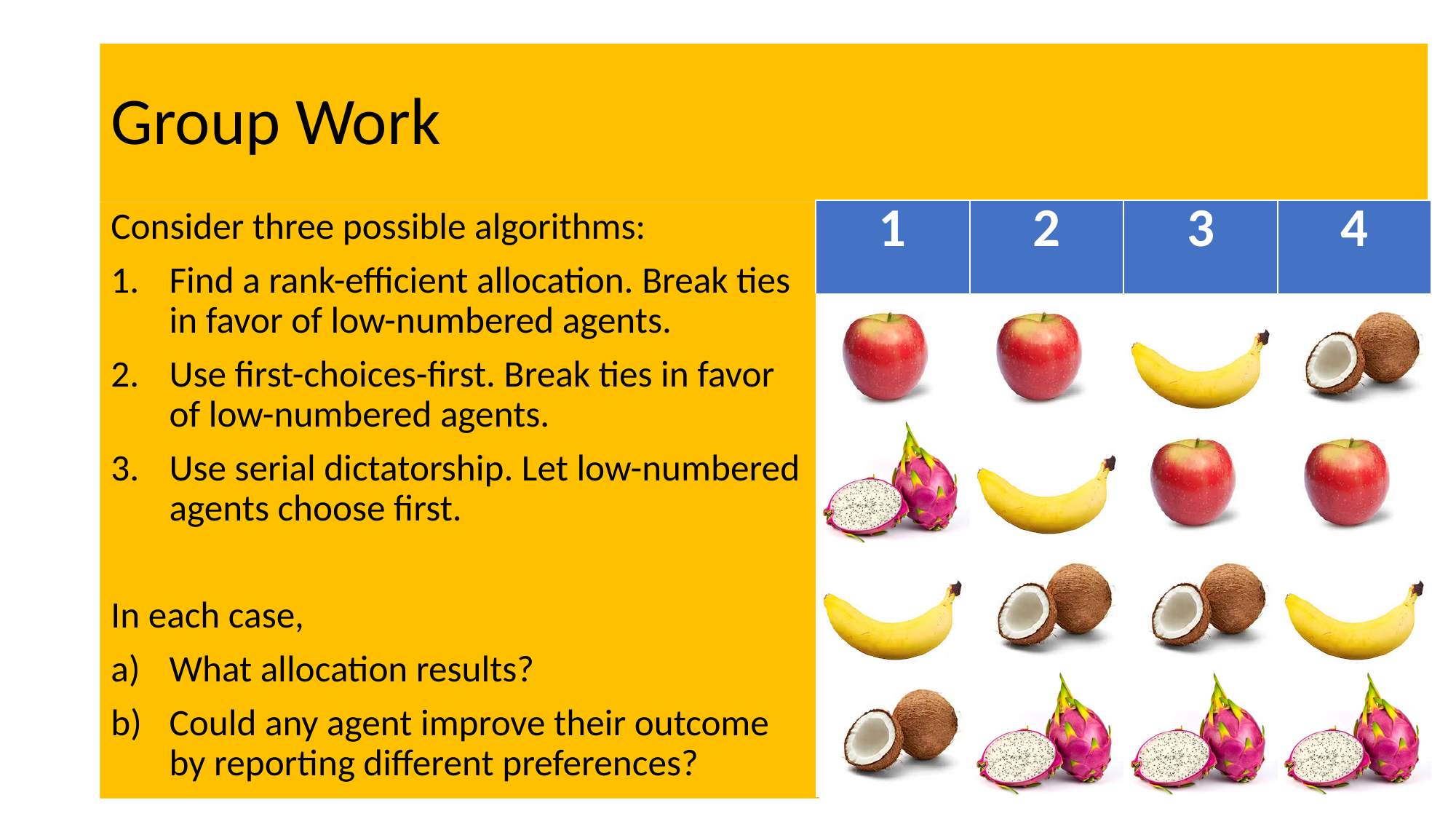

# Group Work
| 1 | 2 | 3 | 4 |
| --- | --- | --- | --- |
|  |  |  |  |
|  |  |  |  |
|  |  |  |  |
|  |  |  |  |
Consider three possible algorithms:
Find a rank-efficient allocation. Break ties in favor of low-numbered agents.
Use first-choices-first. Break ties in favor of low-numbered agents.
Use serial dictatorship. Let low-numbered agents choose first.

In each case,
What allocation results?
Could any agent improve their outcome by reporting different preferences?